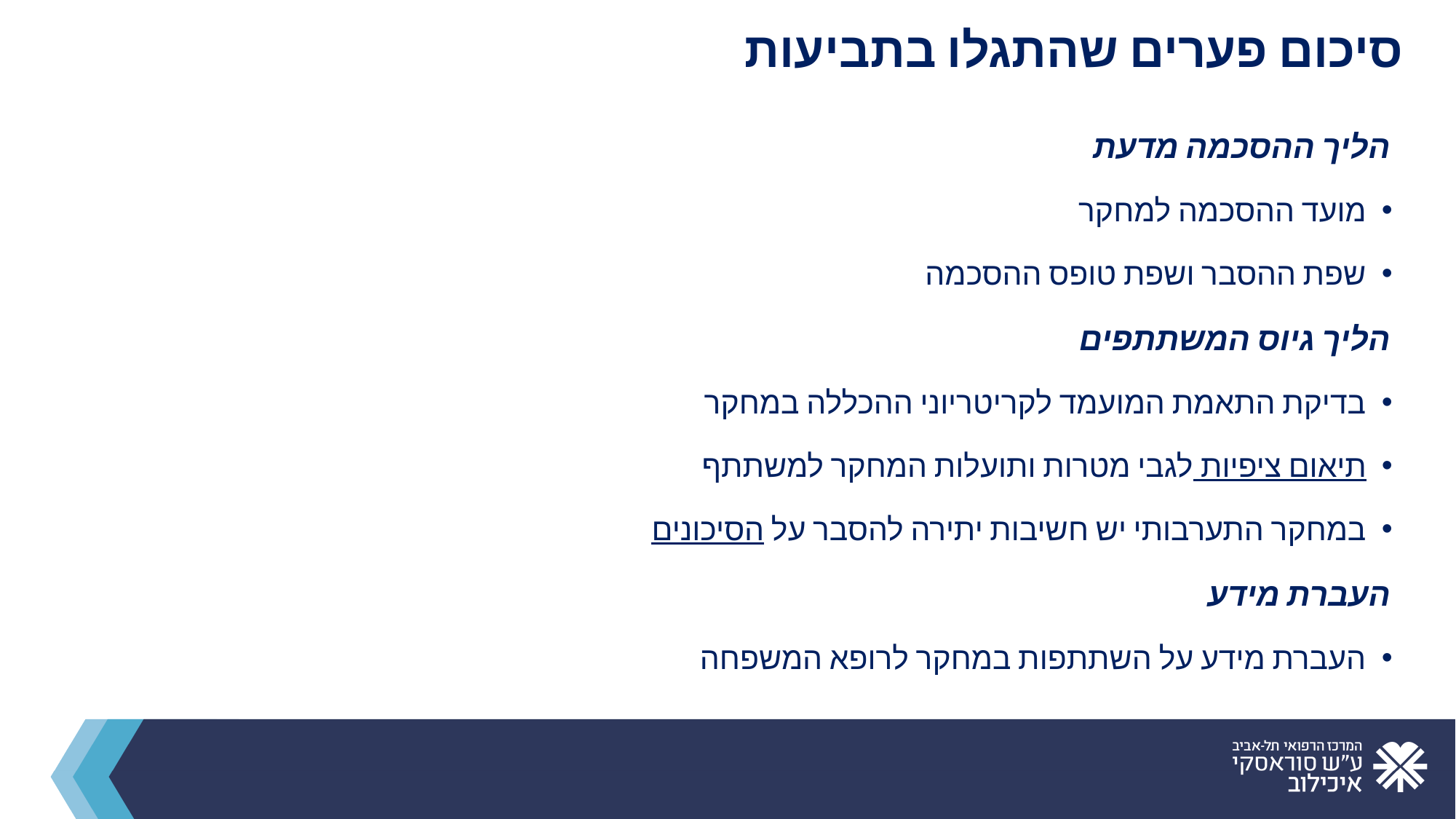

# סיכום פערים שהתגלו בתביעות
הליך ההסכמה מדעת
מועד ההסכמה למחקר
שפת ההסבר ושפת טופס ההסכמה
הליך גיוס המשתתפים
בדיקת התאמת המועמד לקריטריוני ההכללה במחקר
תיאום ציפיות לגבי מטרות ותועלות המחקר למשתתף
במחקר התערבותי יש חשיבות יתירה להסבר על הסיכונים
העברת מידע
העברת מידע על השתתפות במחקר לרופא המשפחה